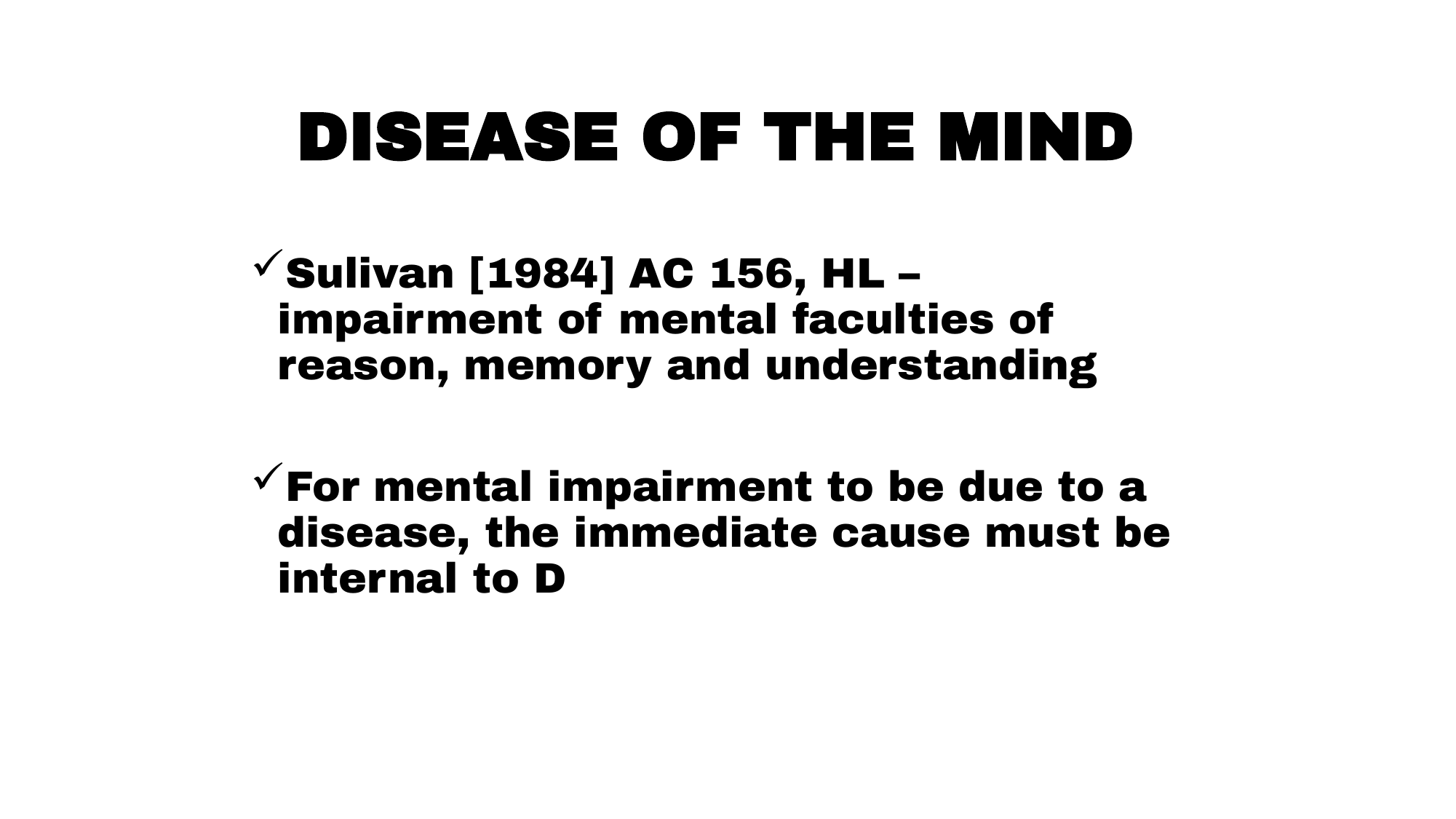

# DISEASE OF THE MIND
Sulivan [1984] AC 156, HL – impairment of mental faculties of reason, memory and understanding

For mental impairment to be due to a disease, the immediate cause must be internal to D